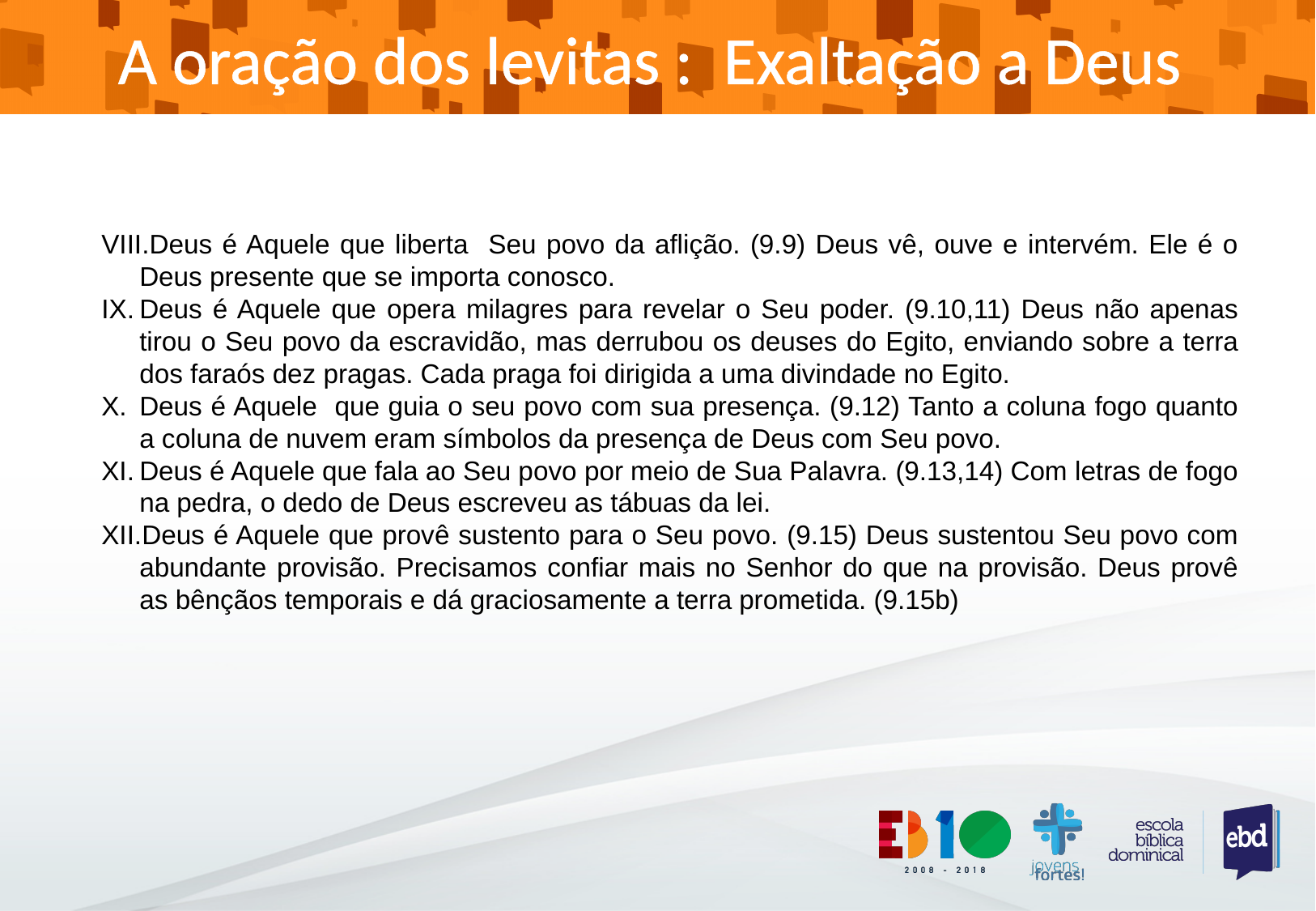

A oração dos levitas :  Exaltação a Deus

Deus é Aquele que liberta  Seu povo da aflição. (9.9) Deus vê, ouve e intervém. Ele é o Deus presente que se importa conosco.
Deus é Aquele que opera milagres para revelar o Seu poder. (9.10,11) Deus não apenas tirou o Seu povo da escravidão, mas derrubou os deuses do Egito, enviando sobre a terra dos faraós dez pragas. Cada praga foi dirigida a uma divindade no Egito.
Deus é Aquele  que guia o seu povo com sua presença. (9.12) Tanto a coluna fogo quanto a coluna de nuvem eram símbolos da presença de Deus com Seu povo.
Deus é Aquele que fala ao Seu povo por meio de Sua Palavra. (9.13,14) Com letras de fogo na pedra, o dedo de Deus escreveu as tábuas da lei.
Deus é Aquele que provê sustento para o Seu povo. (9.15) Deus sustentou Seu povo com abundante provisão. Precisamos confiar mais no Senhor do que na provisão. Deus provê as bênçãos temporais e dá graciosamente a terra prometida. (9.15b)